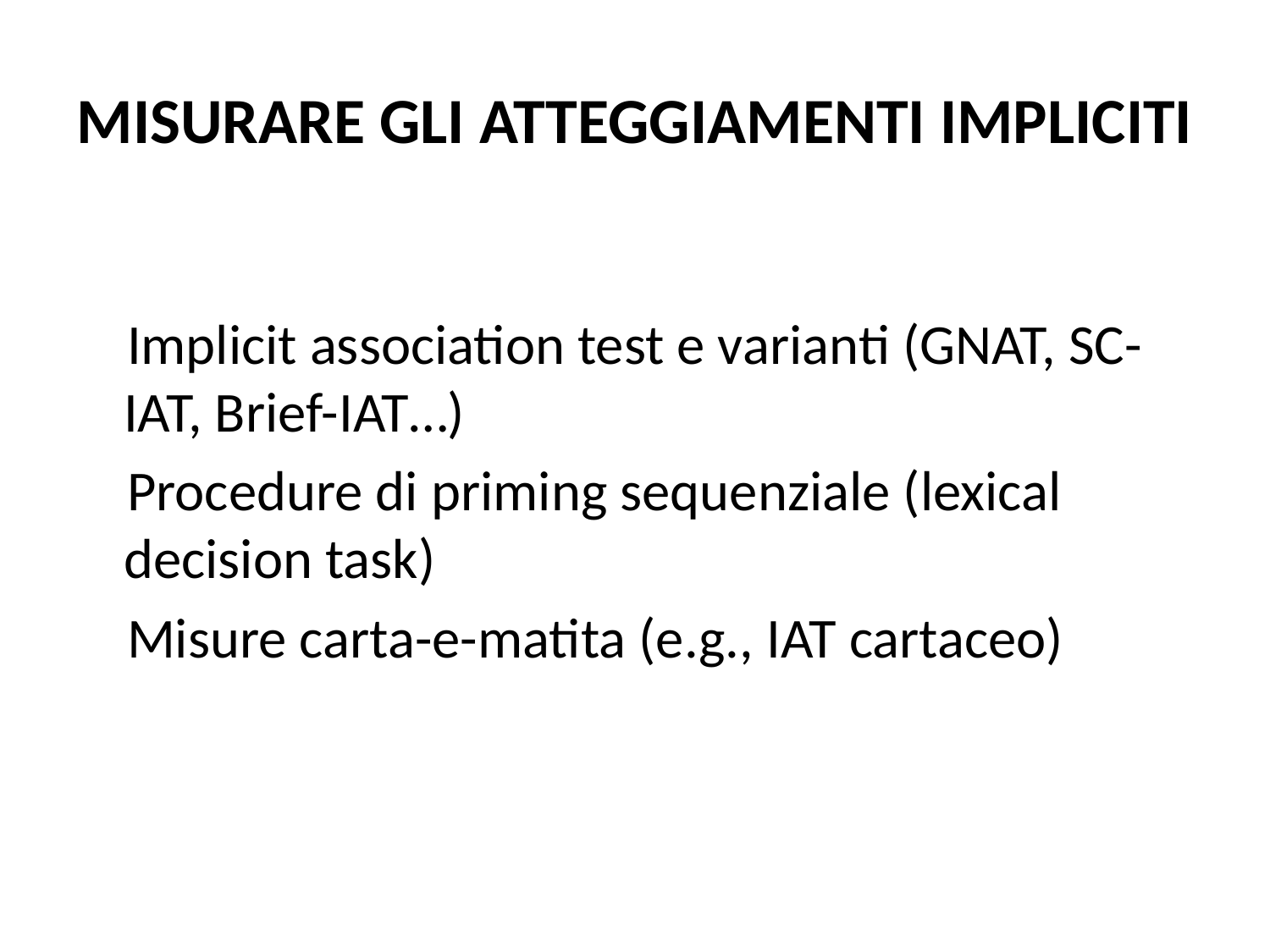

# MISURARE GLI ATTEGGIAMENTI IMPLICITI

    Implicit association test e varianti (GNAT, SC-IAT, Brief-IAT…)
    Procedure di priming sequenziale (lexical decision task)
    Misure carta-e-matita (e.g., IAT cartaceo)